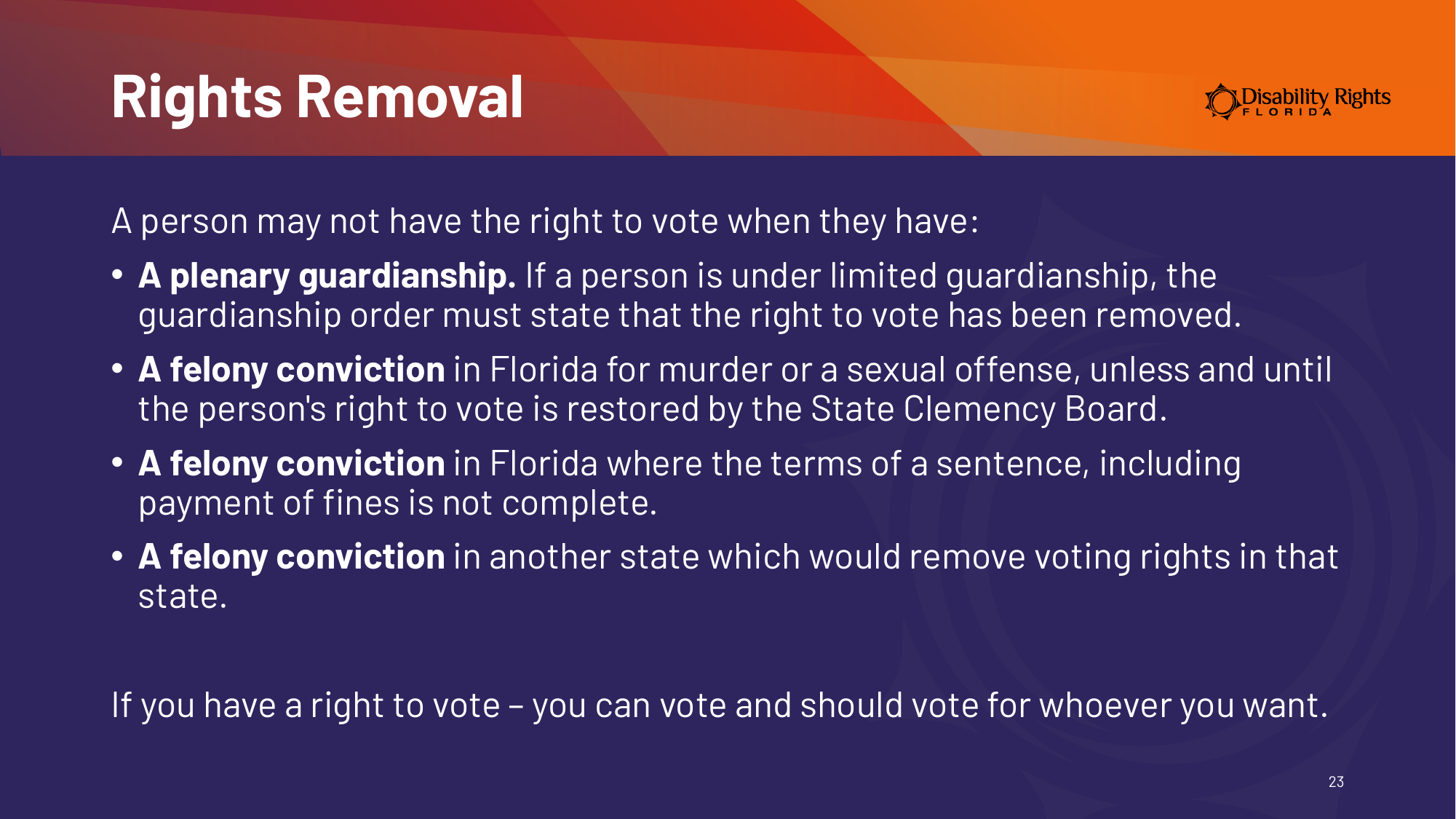

# Rights Removal
A person may not have the right to vote when they have:
A plenary guardianship. If a person is under limited guardianship, the guardianship order must state that the right to vote has been removed.
A felony conviction in Florida for murder or a sexual offense, unless and until the person's right to vote is restored by the State Clemency Board.
A felony conviction in Florida where the terms of a sentence, including payment of fines is not complete.
A felony conviction in another state which would remove voting rights in that state.

If you have a right to vote – you can vote and should vote for whoever you want.

23